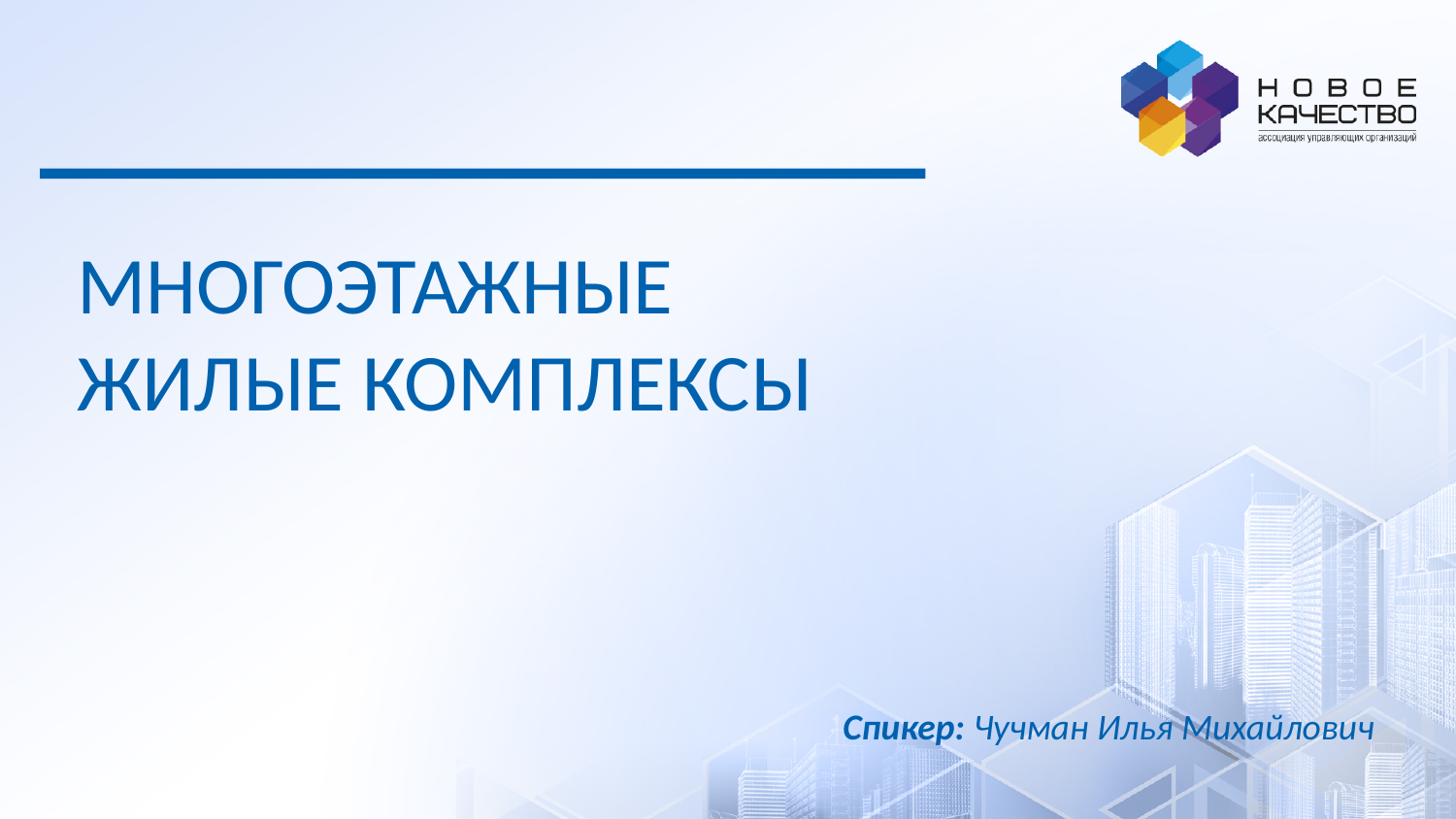

МНОГОЭТАЖНЫЕ
ЖИЛЫЕ КОМПЛЕКСЫ
Спикер: Чучман Илья Михайлович